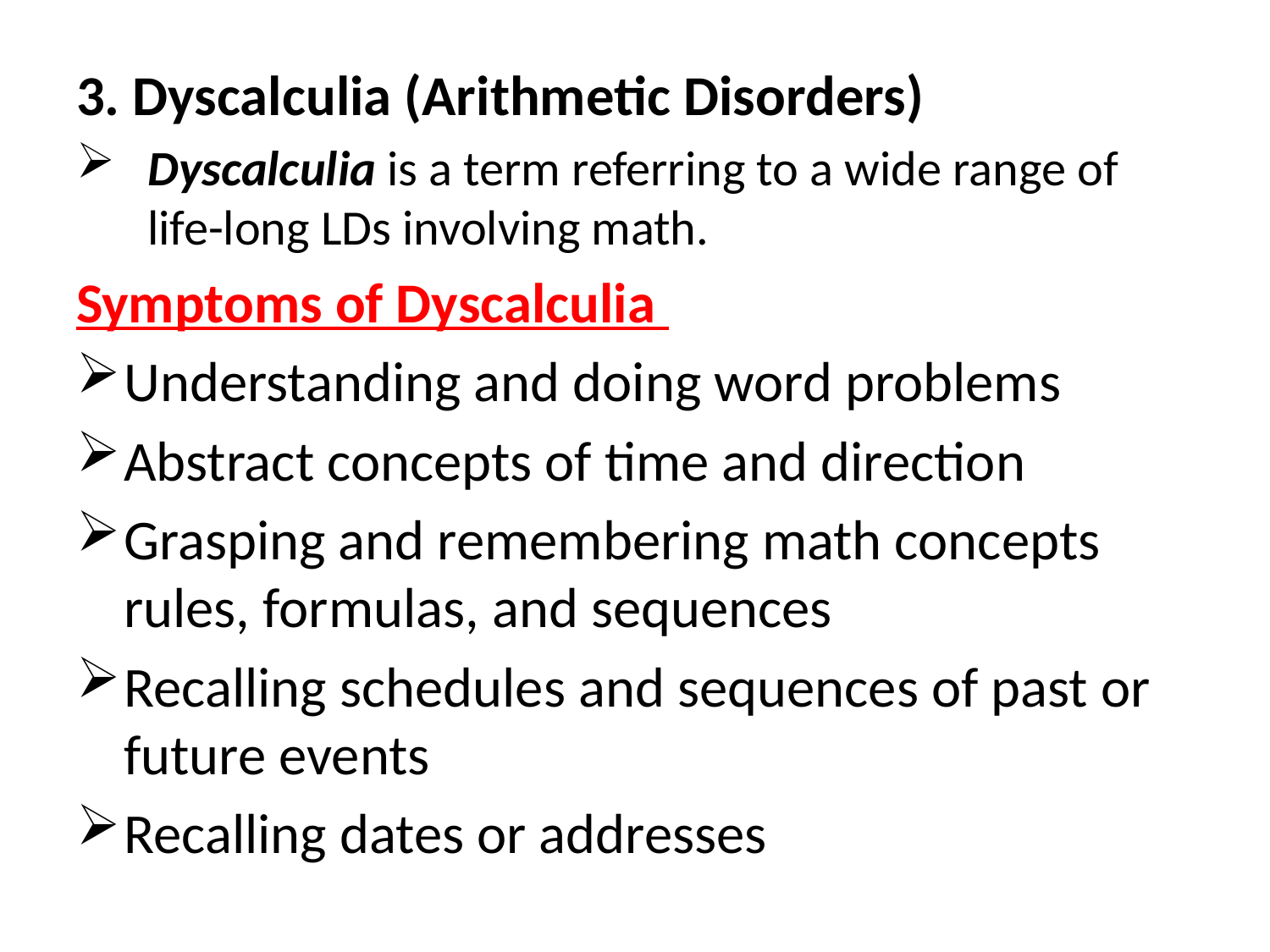

3. Dyscalculia (Arithmetic Disorders)
Dyscalculia is a term referring to a wide range of life-long LDs involving math.
Symptoms of Dyscalculia
Understanding and doing word problems
Abstract concepts of time and direction
Grasping and remembering math concepts rules, formulas, and sequences
Recalling schedules and sequences of past or future events
Recalling dates or addresses